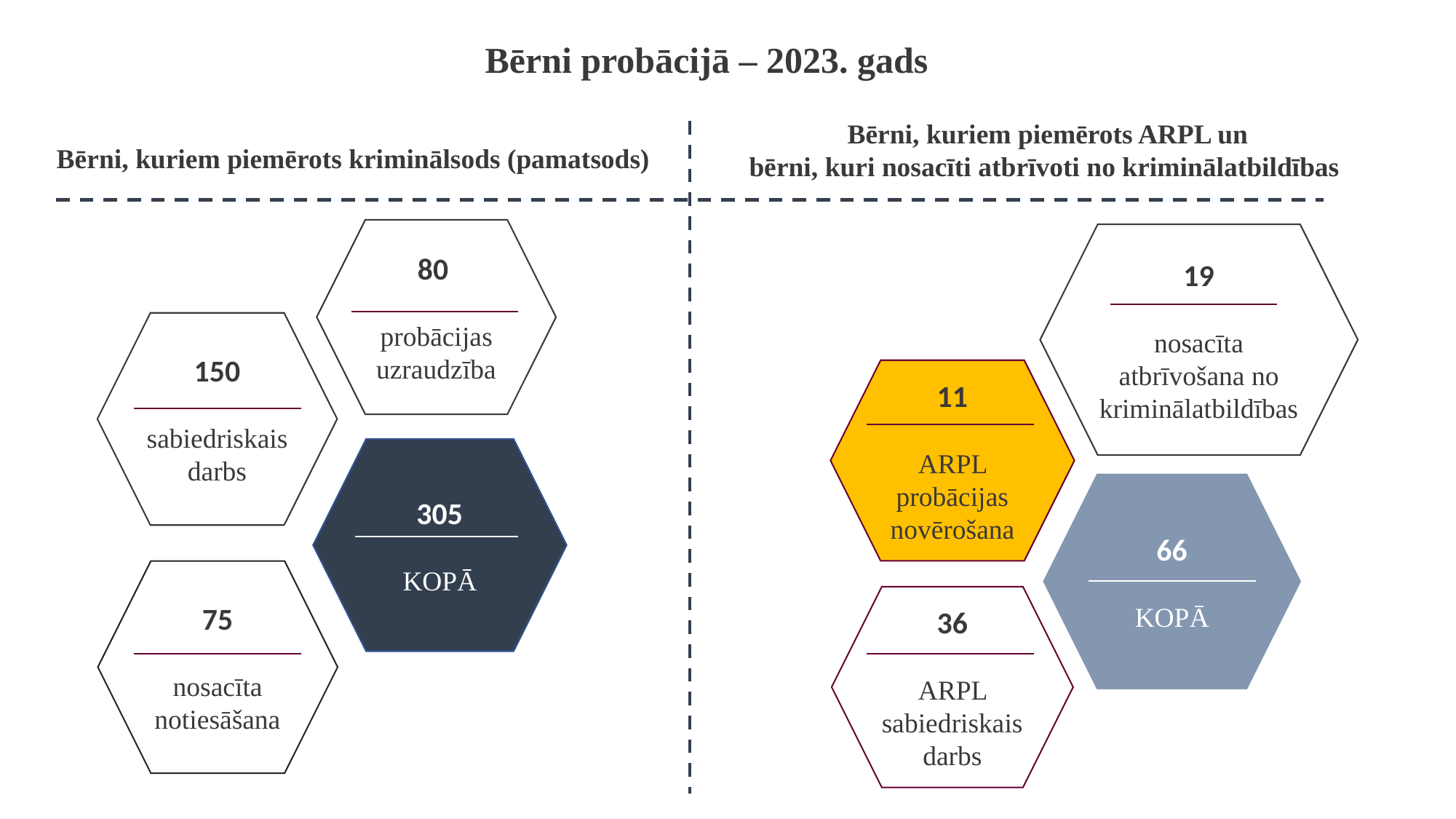

Bērni probācijā – 2023. gads
Bērni, kuriem piemērots ARPL un
bērni, kuri nosacīti atbrīvoti no kriminālatbildības
Bērni, kuriem piemērots kriminālsods (pamatsods)
80

probācijas uzraudzība
19

nosacīta atbrīvošana no kriminālatbildības
150

sabiedriskais darbs
11

ARPL probācijas novērošana
305

KOPĀ
66

KOPĀ
75

nosacīta notiesāšana
36

ARPL sabiedriskais darbs